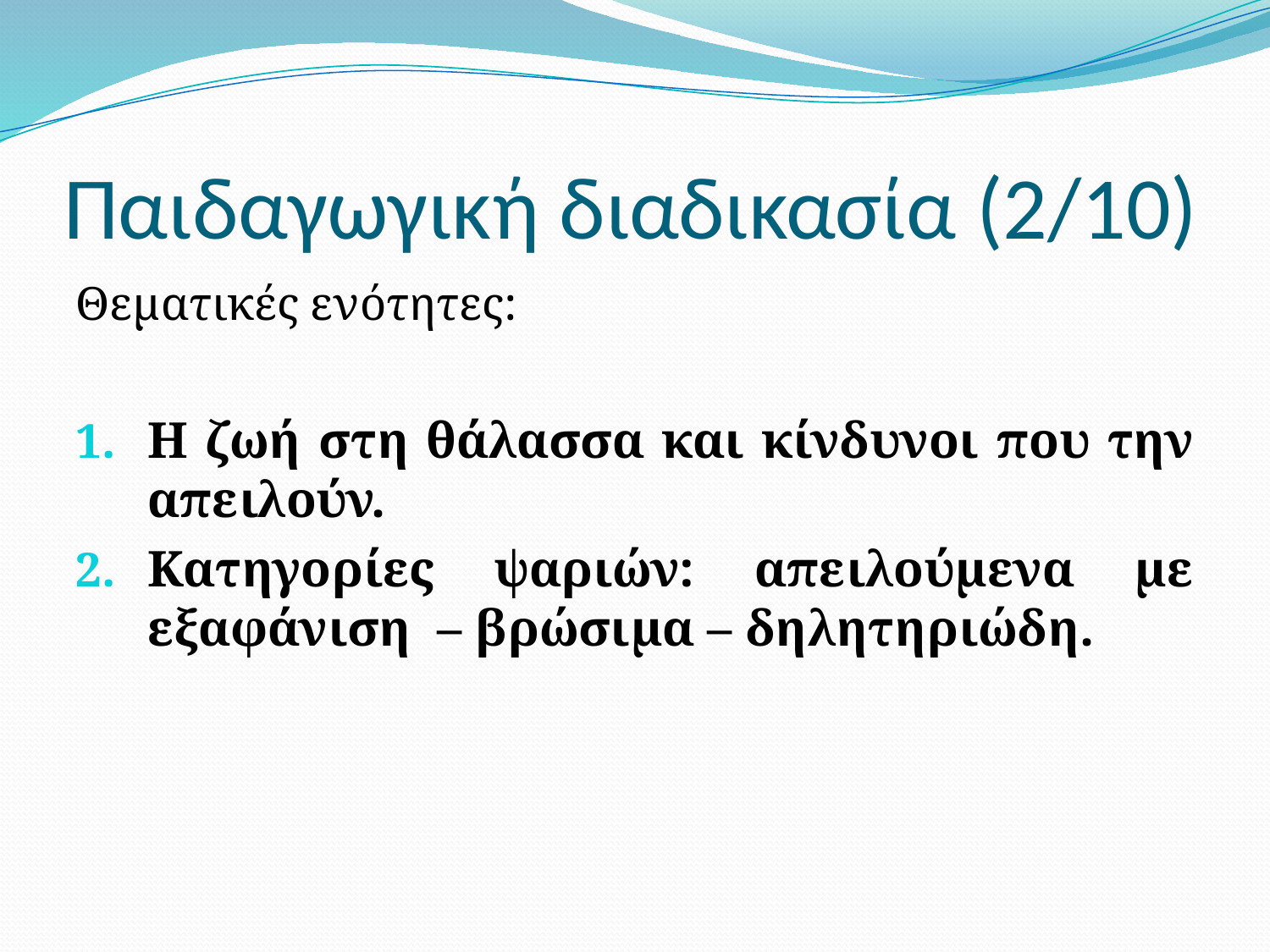

# Παιδαγωγική διαδικασία (2/10)
Θεματικές ενότητες:

Η ζωή στη θάλασσα και κίνδυνοι που την απειλούν.
Κατηγορίες ψαριών: απειλούμενα με εξαφάνιση  – βρώσιμα – δηλητηριώδη.